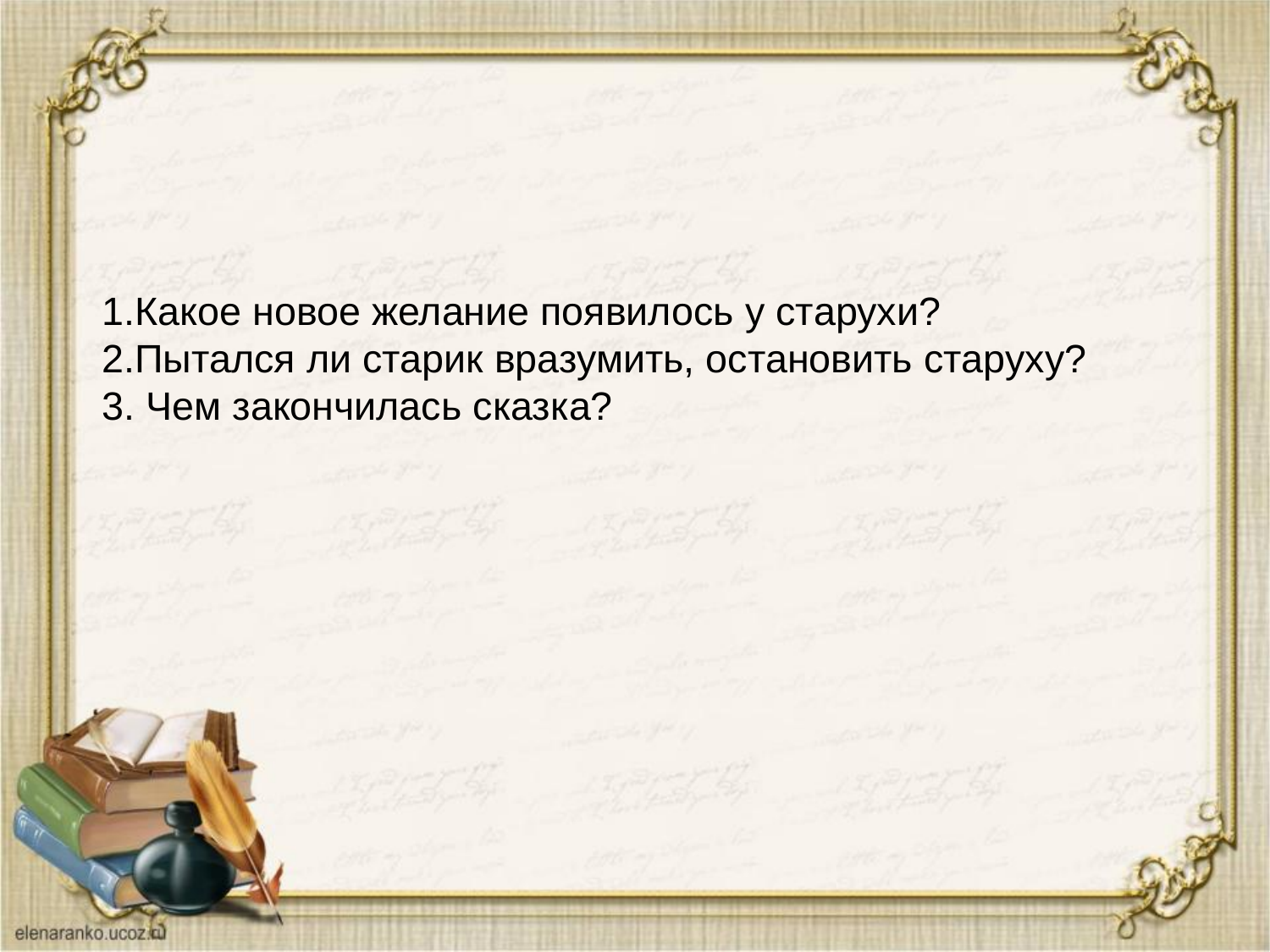

# 1.Какое новое желание появилось у старухи? 2.Пытался ли старик вразумить, остановить старуху? 3. Чем закончилась сказка?